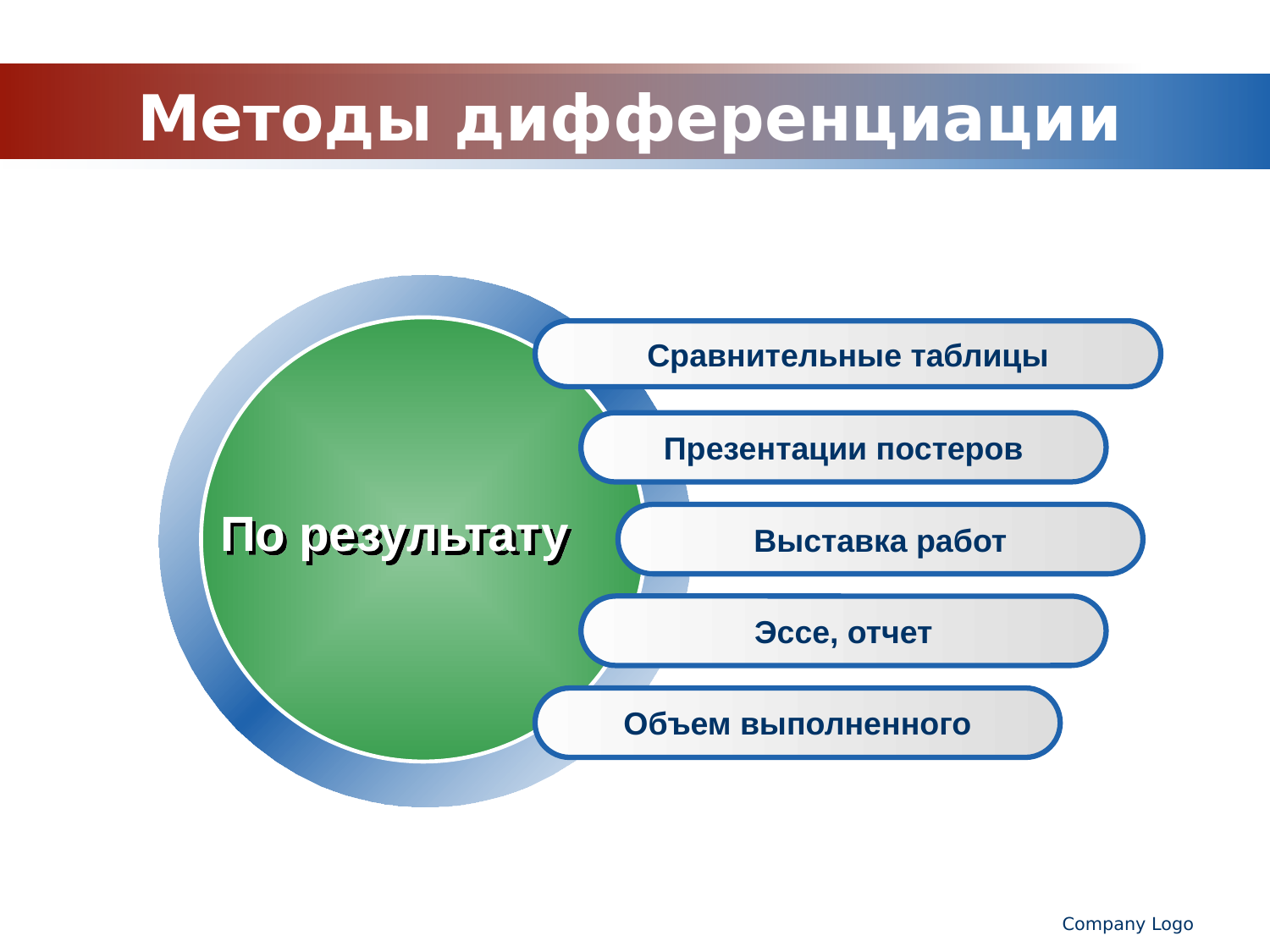

# Методы дифференциации

Сравнительные таблицы
Презентации постеров
По результату
Выставка работ
Эссе, отчет
Объем выполненного
Company Logo